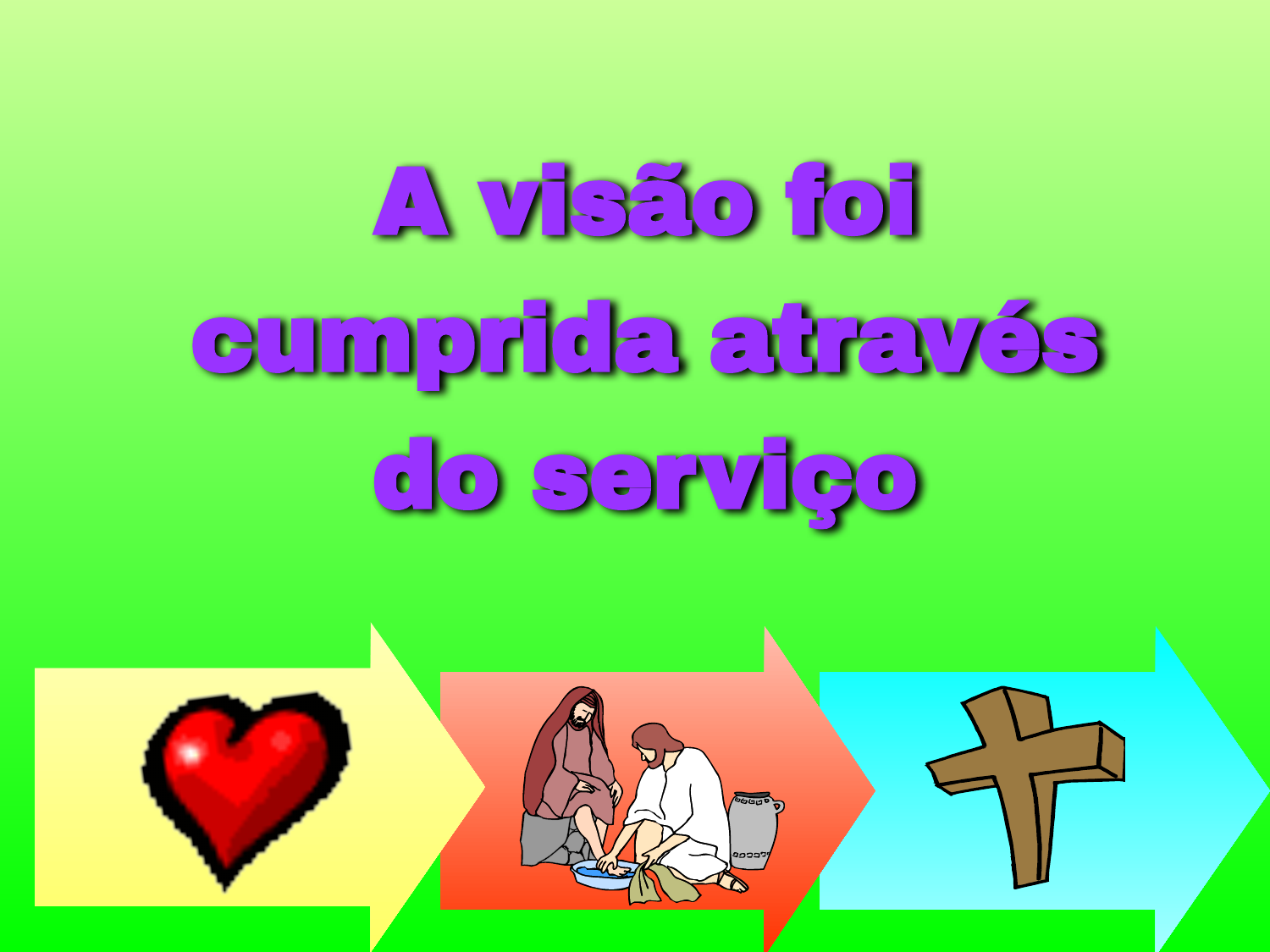

# A visão foi cumprida através do serviço